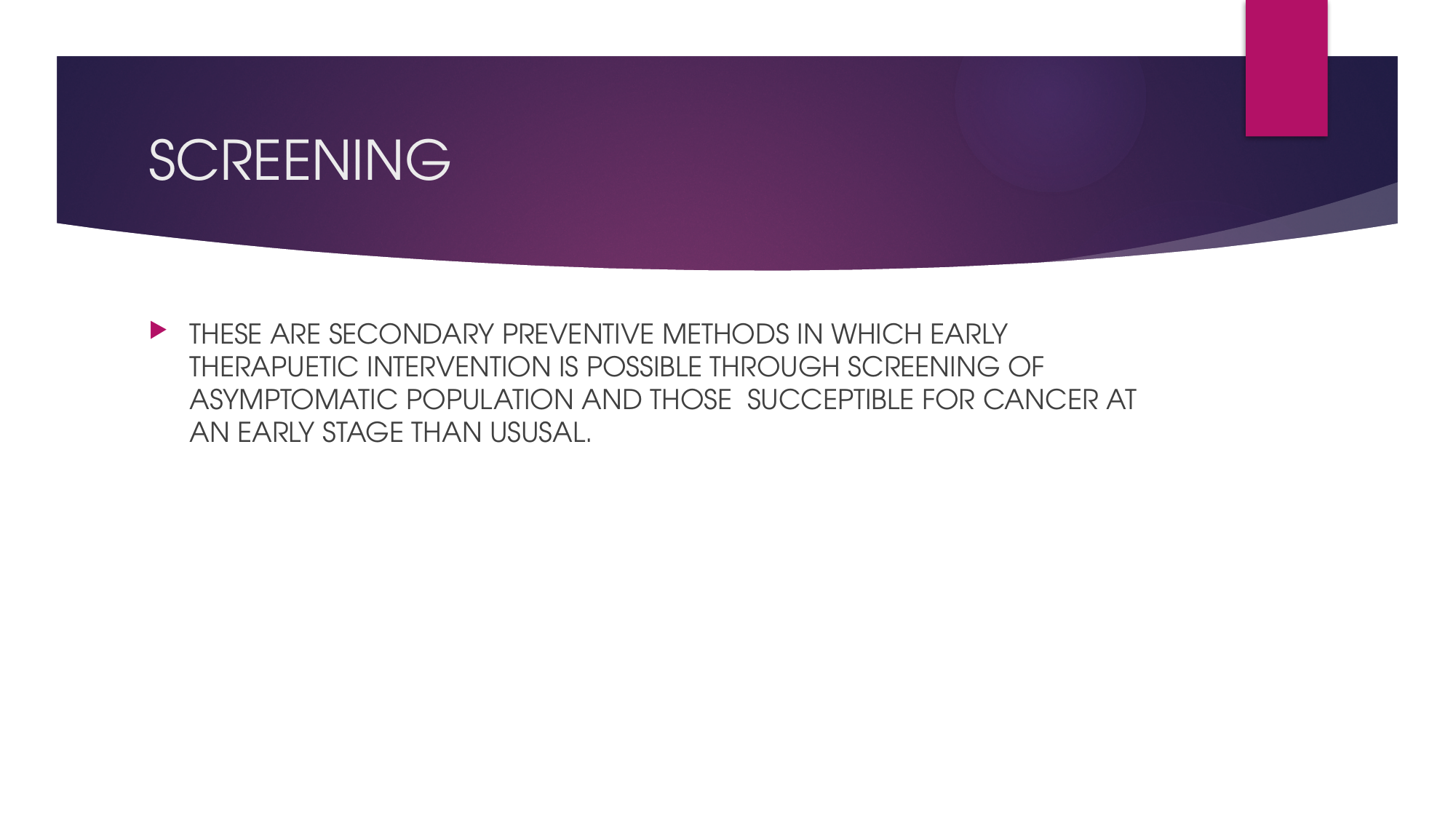

# SCREENING
THESE ARE SECONDARY PREVENTIVE METHODS IN WHICH EARLY THERAPUETIC INTERVENTION IS POSSIBLE THROUGH SCREENING OF ASYMPTOMATIC POPULATION AND THOSE  SUCCEPTIBLE FOR CANCER AT AN EARLY STAGE THAN USUSAL.